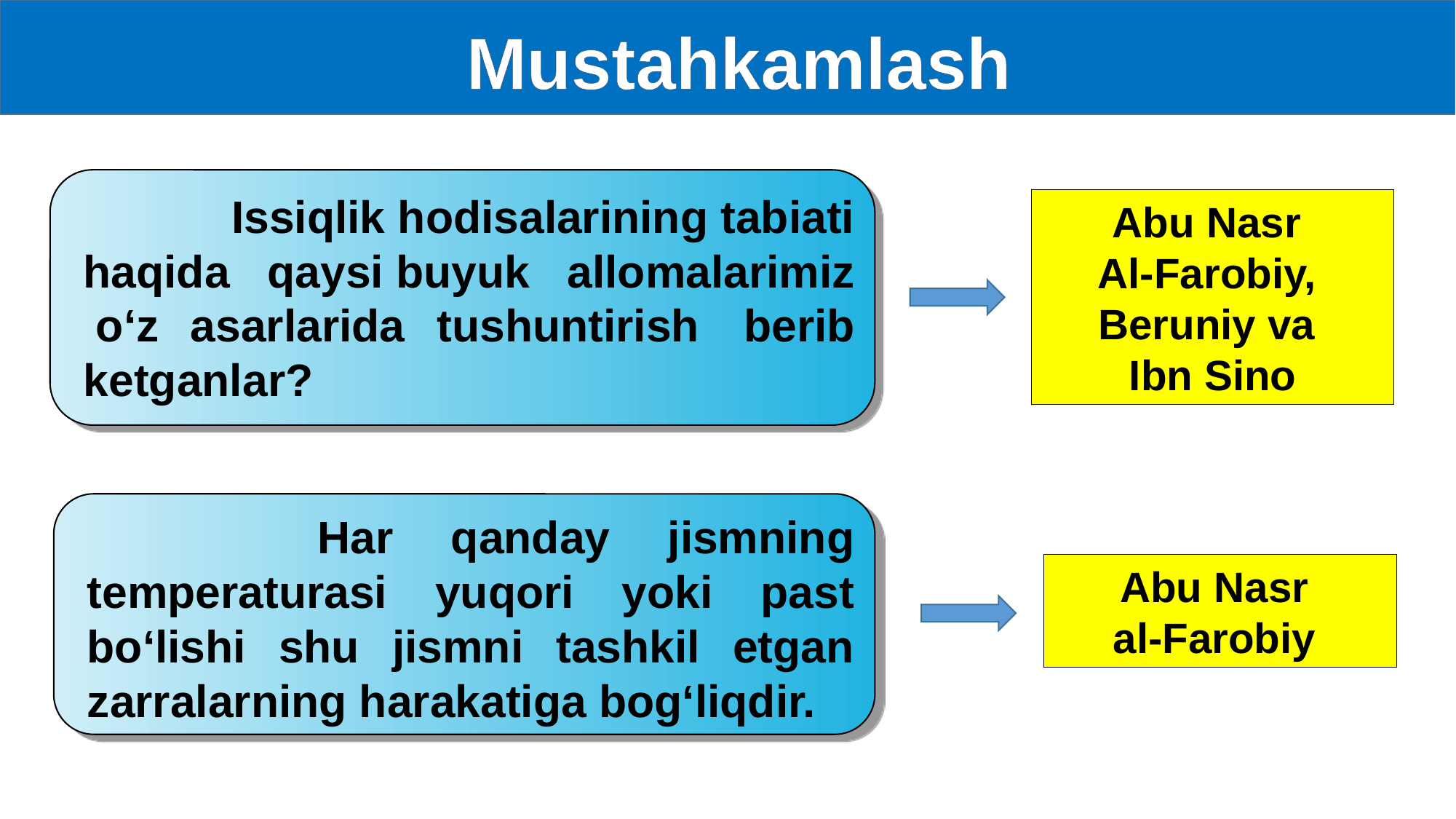

Mustahkamlash

     Issiqlik hodisalarining tabiati haqida qaysi buyuk allomalarimiz  o‘z asarlarida tushuntirish  berib ketganlar?
Abu Nasr
Al-Farobiy,
Beruniy va
Ibn Sino

    Har qanday jismning temperaturasi yuqori yoki past bo‘lishi shu jismni tashkil etgan zarralarning harakatiga bog‘liqdir.
Abu Nasr
al-Farobiy